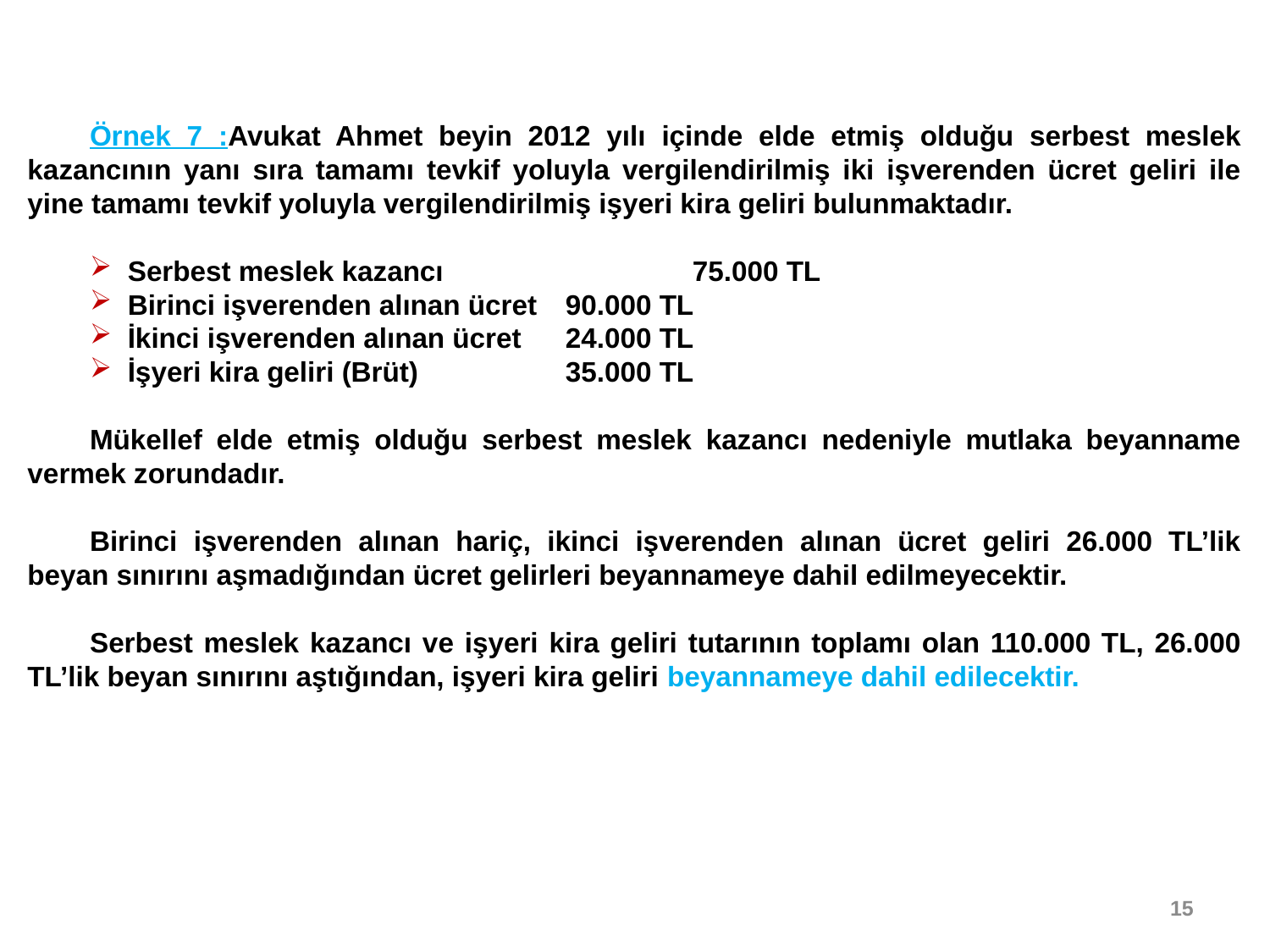

Örnek 7 :Avukat Ahmet beyin 2012 yılı içinde elde etmiş olduğu serbest meslek kazancının yanı sıra tamamı tevkif yoluyla vergilendirilmiş iki işverenden ücret geliri ile yine tamamı tevkif yoluyla vergilendirilmiş işyeri kira geliri bulunmaktadır.

 Serbest meslek kazancı 		75.000 TL
 Birinci işverenden alınan ücret 	90.000 TL
 İkinci işverenden alınan ücret 	24.000 TL
 İşyeri kira geliri (Brüt) 		35.000 TL

Mükellef elde etmiş olduğu serbest meslek kazancı nedeniyle mutlaka beyanname vermek zorundadır.

Birinci işverenden alınan hariç, ikinci işverenden alınan ücret geliri 26.000 TL’lik beyan sınırını aşmadığından ücret gelirleri beyannameye dahil edilmeyecektir.

Serbest meslek kazancı ve işyeri kira geliri tutarının toplamı olan 110.000 TL, 26.000 TL’lik beyan sınırını aştığından, işyeri kira geliri beyannameye dahil edilecektir.

15